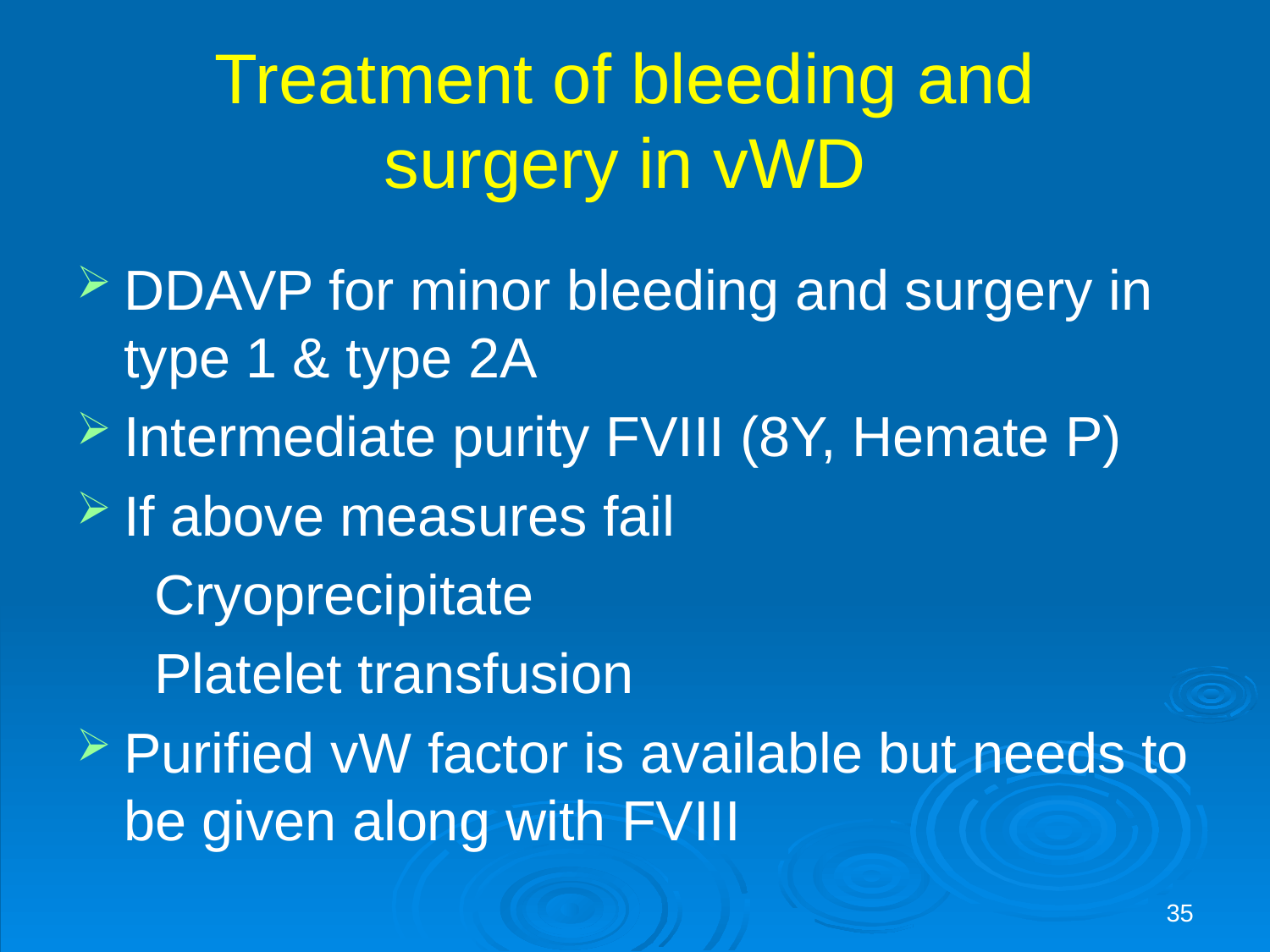

# Treatment of bleeding and surgery in vWD
DDAVP for minor bleeding and surgery in type 1 & type 2A
Intermediate purity FVIII (8Y, Hemate P)
If above measures fail
     Cryoprecipitate
     Platelet transfusion
Purified vW factor is available but needs to be given along with FVIII
35